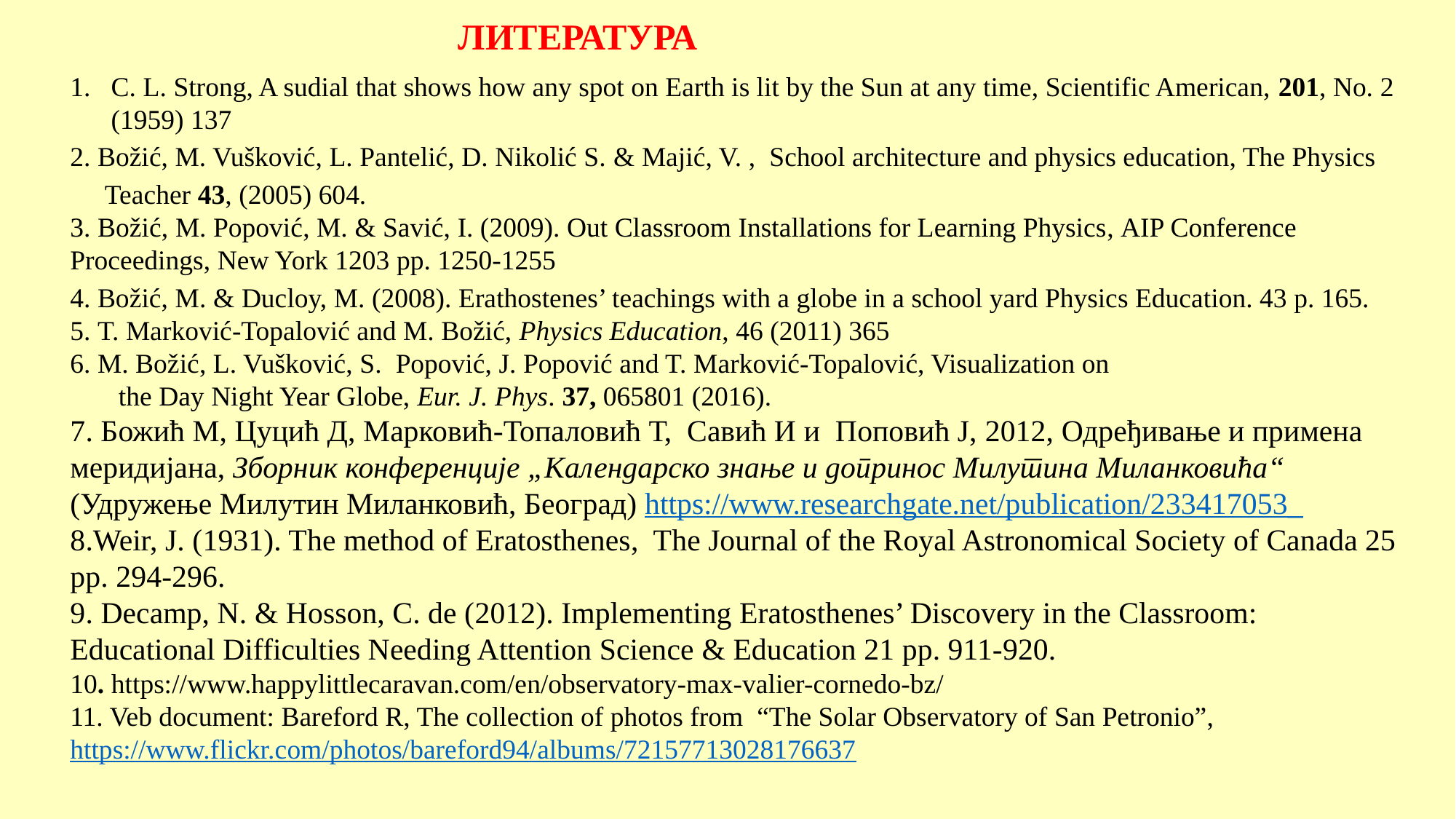

ЛИТЕРАТУРА
C. L. Strong, A sudial that shows how any spot on Earth is lit by the Sun at any time, Scientific American, 201, No. 2 (1959) 137
2. Božić, M. Vušković, L. Pantelić, D. Nikolić S. & Majić, V. ,  School architecture and physics education, The Physics
     Teacher 43, (2005) 604.
3. Božić, M. Popović, M. & Savić, I. (2009). Out Classroom Installations for Learning Physics, AIP Conference Proceedings, New York 1203 pp. 1250-1255
4. Božić, M. & Ducloy, M. (2008). Erathostenes’ teachings with a globe in a school yard Physics Education. 43 p. 165.
5. T. Marković-Topalović and M. Božić, Physics Education, 46 (2011) 365
6. M. Božić, L. Vušković, S.  Popović, J. Popović and T. Marković-Topalović, Visualization on
       the Day Night Year Globe, Eur. J. Phys. 37, 065801 (2016).
7. Божић M, Цуцић Д, Марковић-Топаловић Т,  Савић И и  Поповић Ј, 2012, Одређивање и примена меридијана, Зборник конференције „Календарско знање и допринос Милутина Миланковића“ (Удружење Милутин Миланковић, Београд) https://www.researchgate.net/publication/233417053_
8.Weir, J. (1931). The method of Eratosthenes,  The Journal of the Royal Astronomical Society of Canada 25 pp. 294-296.
9. Decamp, N. & Hosson, C. de (2012). Implementing Eratosthenes’ Discovery in the Classroom: Educational Difficulties Needing Attention Science & Education 21 pp. 911-920.
10. https://www.happylittlecaravan.com/en/observatory-max-valier-cornedo-bz/
11. Veb document: Bareford R, The collection of photos from  “The Solar Observatory of San Petronio”, https://www.flickr.com/photos/bareford94/albums/72157713028176637